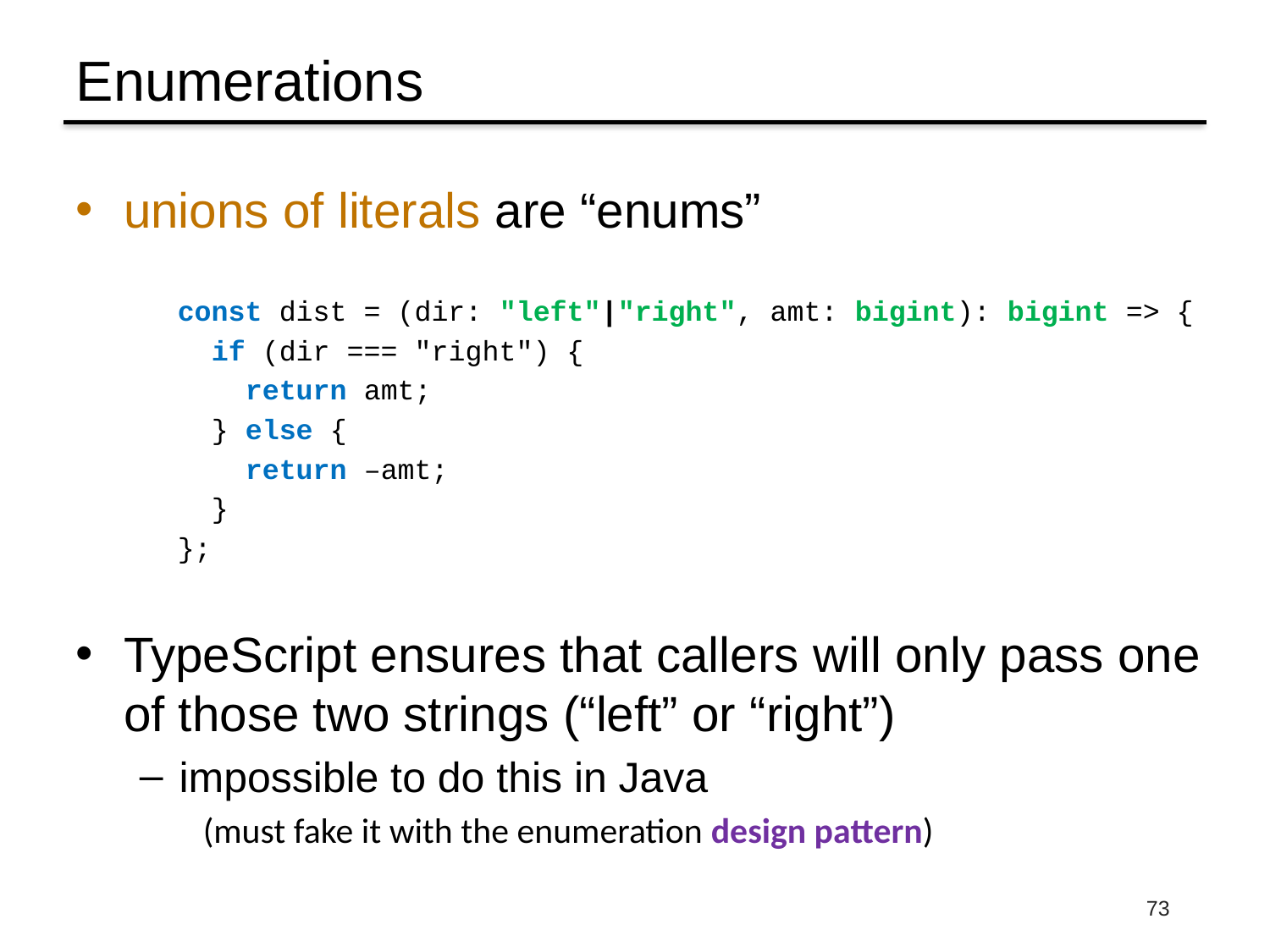

# Enumerations
unions of literals are “enums”

const dist = (dir: "left"|"right", amt: bigint): bigint => {
  if (dir === "right") {
    return amt;
  } else {
    return –amt;
  }
};

TypeScript ensures that callers will only pass one of those two strings (“left” or “right”)
impossible to do this in Java
(must fake it with the enumeration design pattern)
73